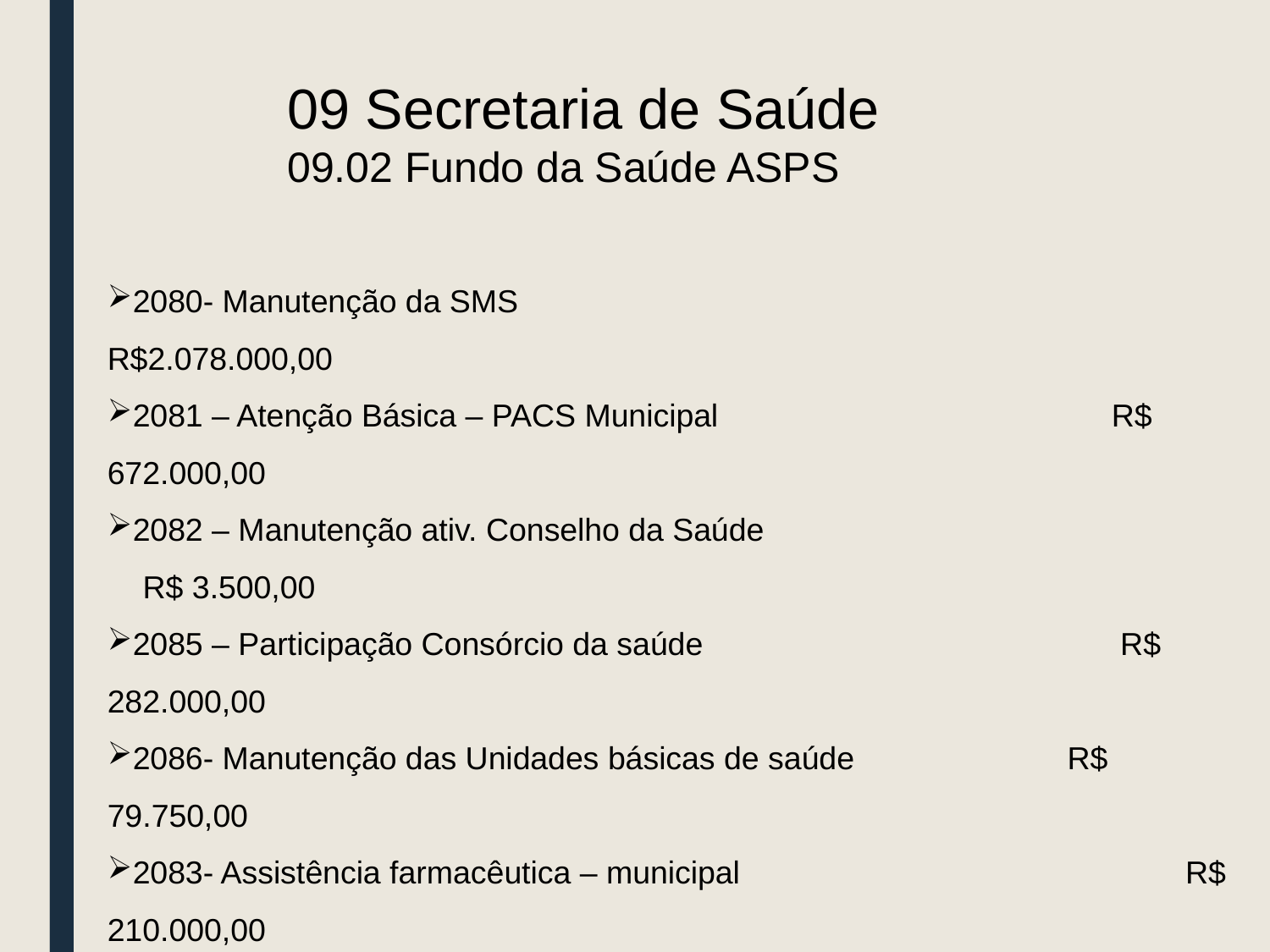

09 Secretaria de Saúde
09.02 Fundo da Saúde ASPS
2080- Manutenção da SMS                                                         R$2.078.000,00
2081 – Atenção Básica – PACS Municipal 			             R$ 672.000,00
2082 – Manutenção ativ. Conselho da Saúde			                  R$ 3.500,00
2085 – Participação Consórcio da saúde 			              R$ 282.000,00
2086- Manutenção das Unidades básicas de saúde		        R$ 79.750,00
2083- Assistência farmacêutica – municipal				       R$ 210.000,00
2084 – Assistência farmacêutica – med. Especiais	   	         R$ 55.000,00
2088- Manutenção da Assistência médica e odontológica	    R$ 1.960.000,00
2157- PICS Praticas Interativas e Complementares			  R$ 60.000,00

Total da Unidade R$ 5.400.250,00